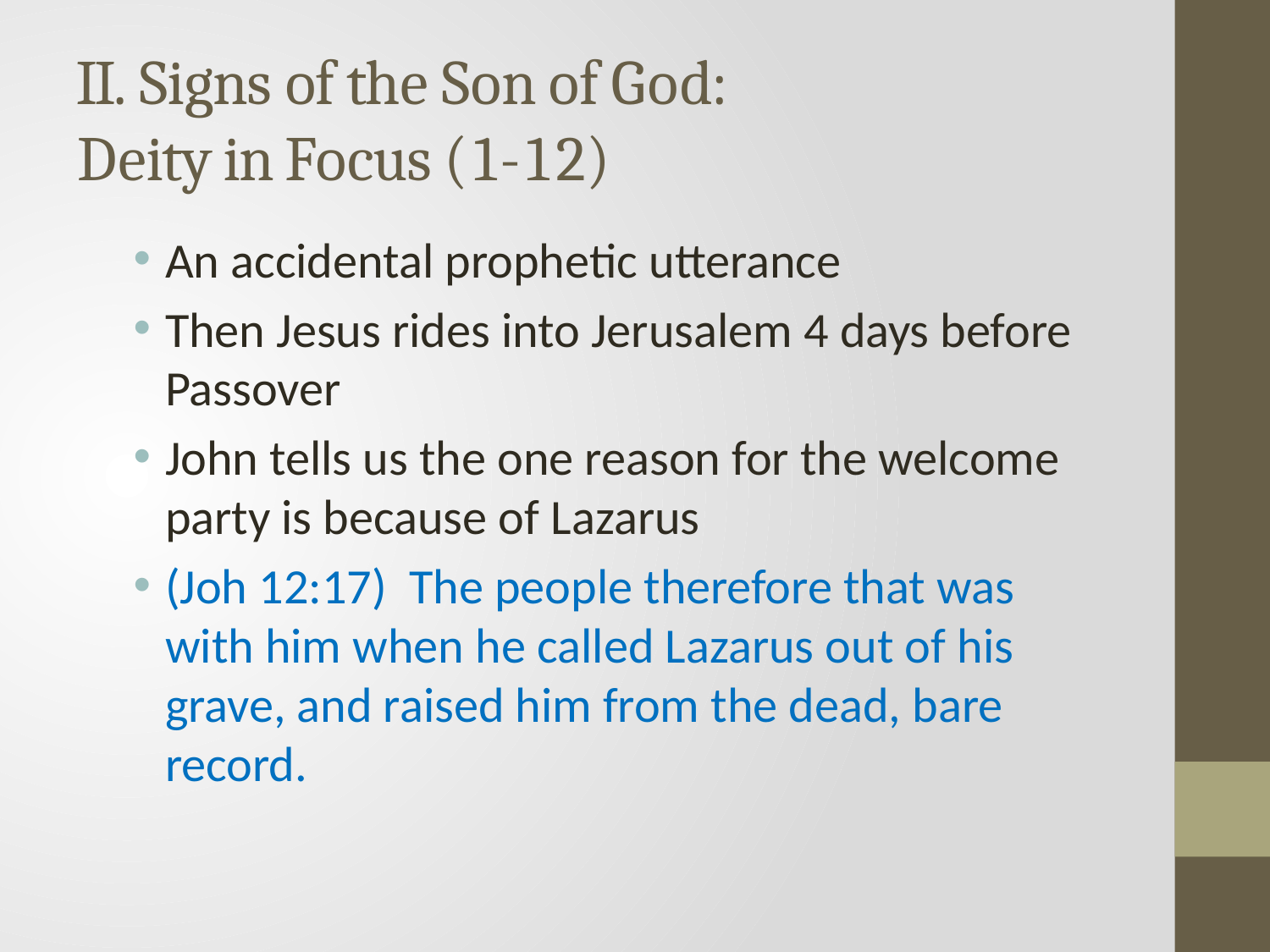

# II. Signs of the Son of God: Deity in Focus (1-12)
An accidental prophetic utterance
Then Jesus rides into Jerusalem 4 days before Passover
John tells us the one reason for the welcome party is because of Lazarus
(Joh 12:17)  The people therefore that was with him when he called Lazarus out of his grave, and raised him from the dead, bare record.